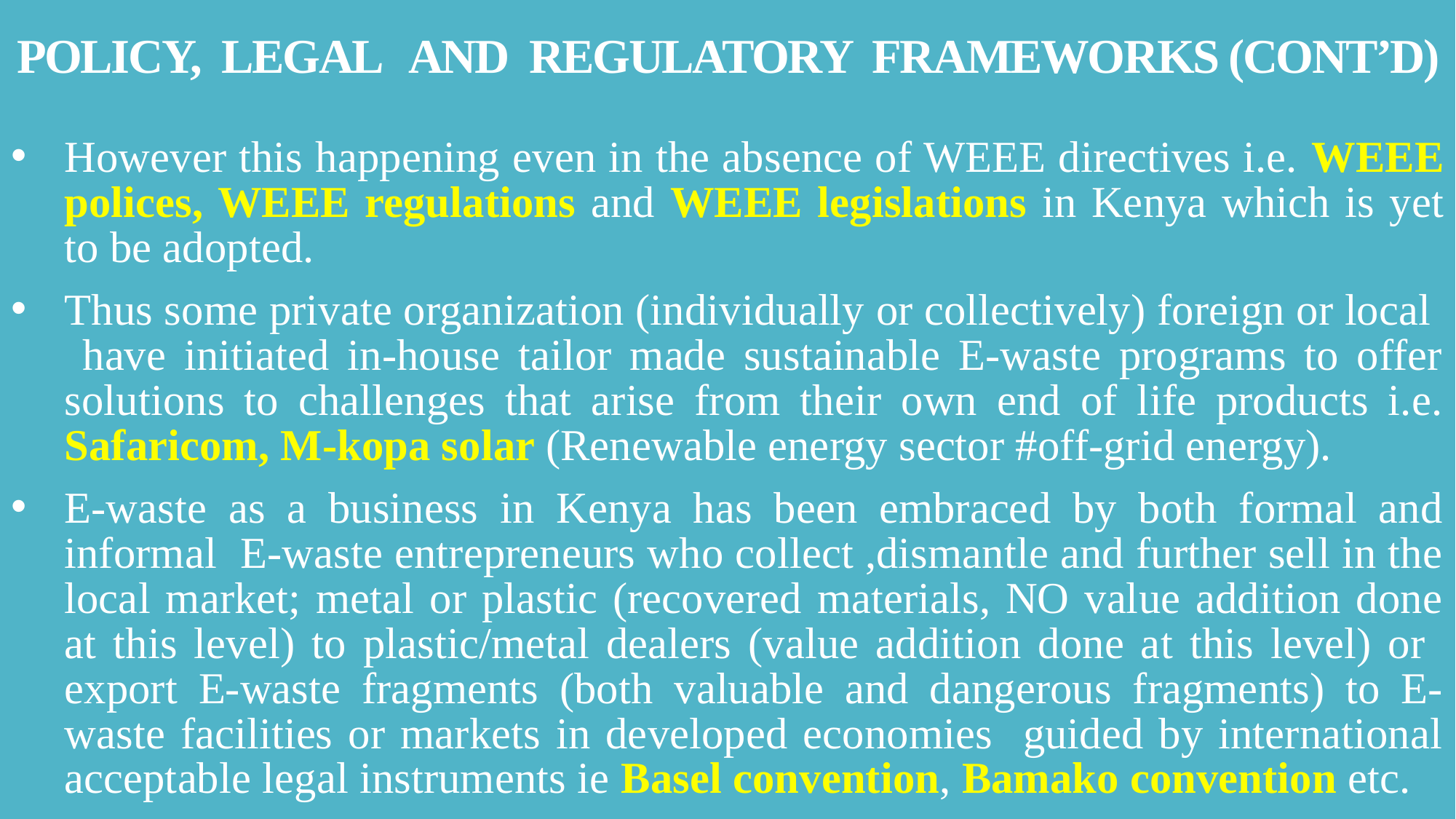

# Policy,  Legal   and  regulatory  frameworks (cont’d)
However this happening even in the absence of WEEE directives i.e. WEEE polices, WEEE regulations and WEEE legislations in Kenya which is yet to be adopted.
Thus some private organization (individually or collectively) foreign or local   have initiated in-house tailor made sustainable E-waste programs to offer solutions to challenges that arise from their own end of life products i.e. Safaricom, M-kopa solar (Renewable energy sector #off-grid energy).
E-waste as a business in Kenya has been embraced by both formal and informal  E-waste entrepreneurs who collect ,dismantle and further sell in the local market; metal or plastic (recovered materials, NO value addition done at this level) to plastic/metal dealers (value addition done at this level) or  export E-waste fragments (both valuable and dangerous fragments) to E-waste facilities or markets in developed economies  guided by international acceptable legal instruments ie Basel convention, Bamako convention etc.